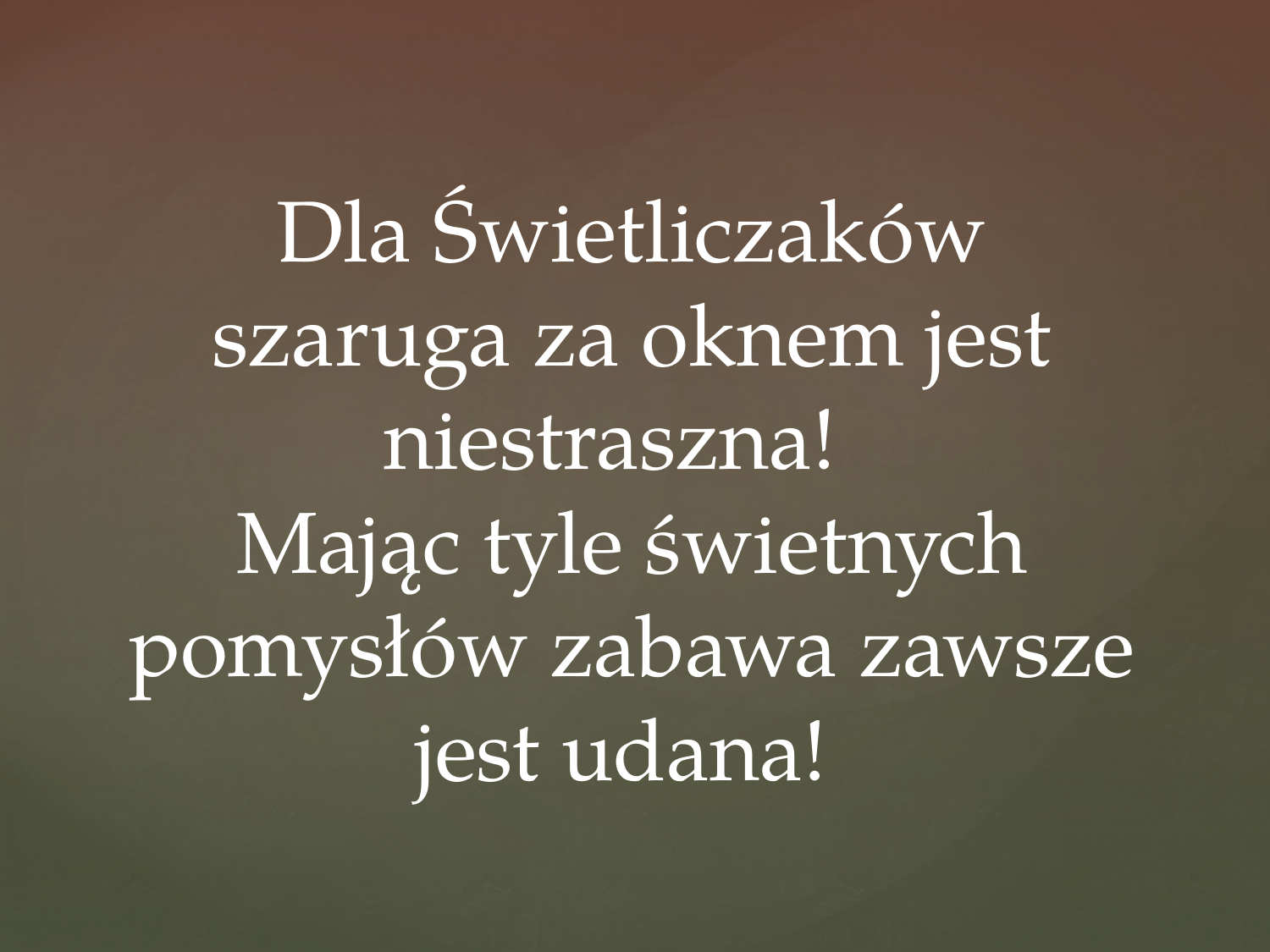

# Dla Świetliczaków szaruga za oknem jest niestraszna! Mając tyle świetnych pomysłów zabawa zawsze jest udana!